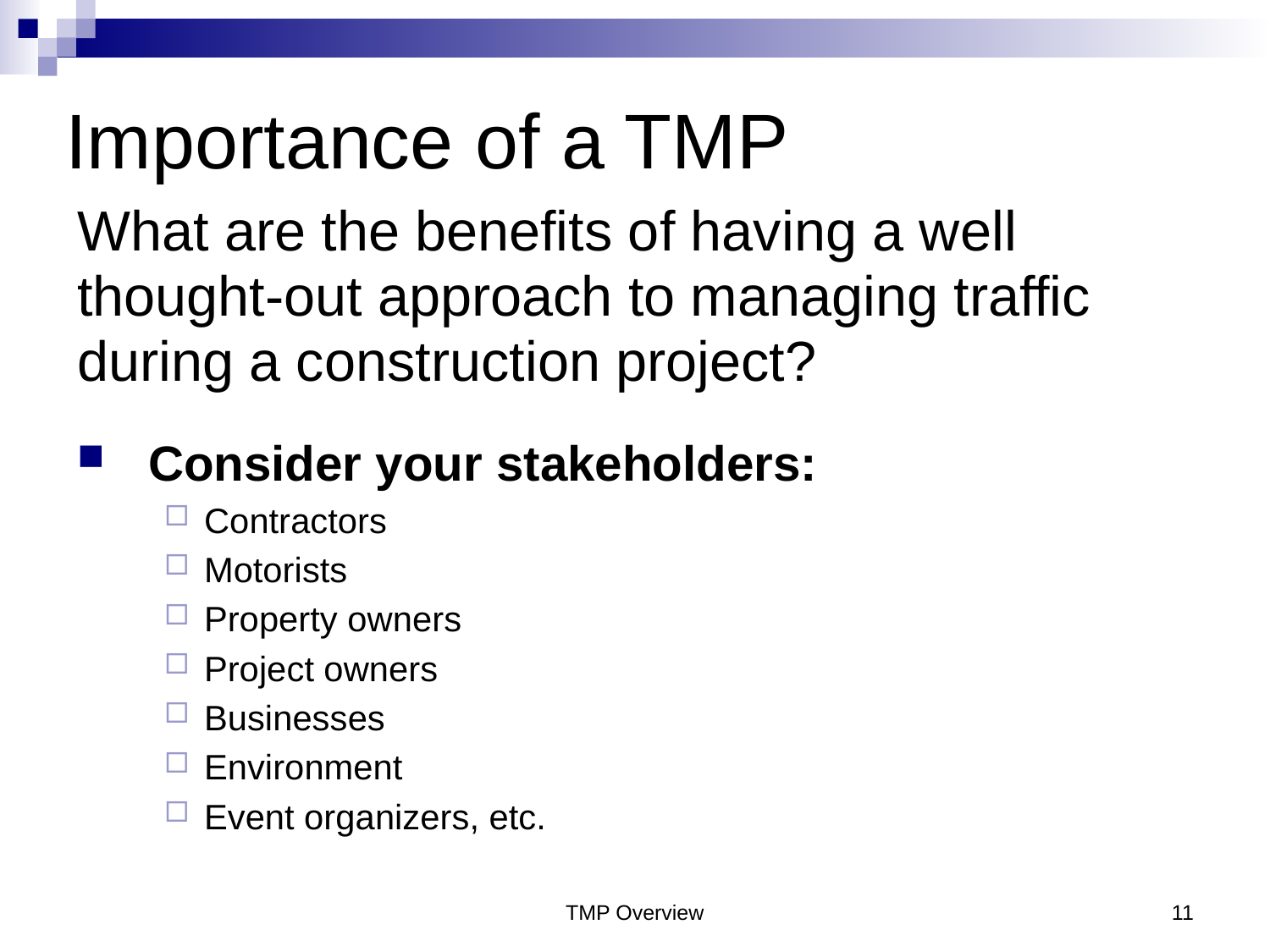

# Importance of a TMP
What are the benefits of having a well
thought-out approach to managing traffic
during a construction project?

Consider your stakeholders:
Contractors
Motorists
Property owners
Project owners
Businesses
Environment
Event organizers, etc.
TMP Overview
11